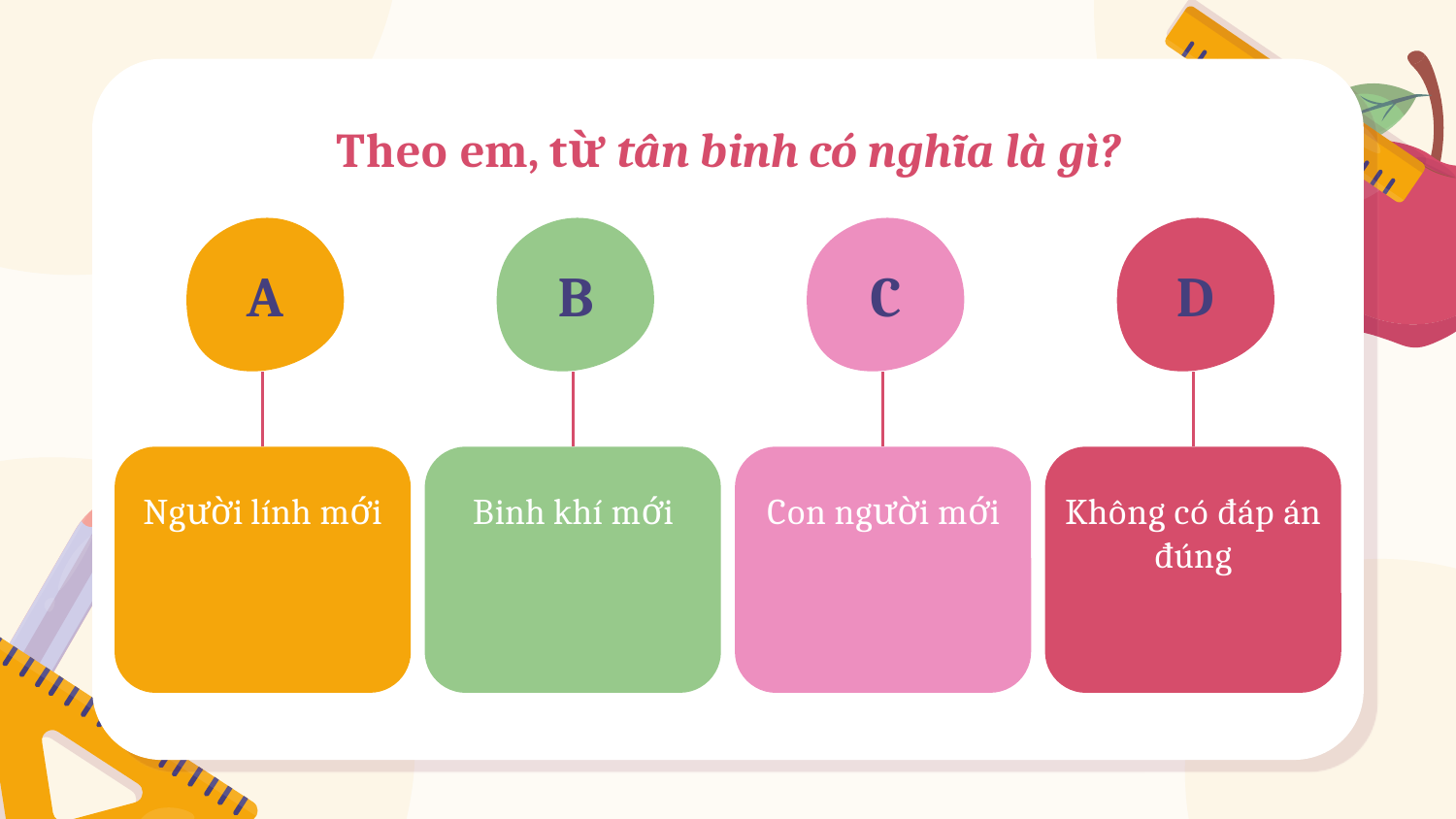

# Theo em, từ tân binh có nghĩa là gì?

A
B
C
D

Người lính mới
Binh khí mới
Con người mới
Không có đáp án đúng